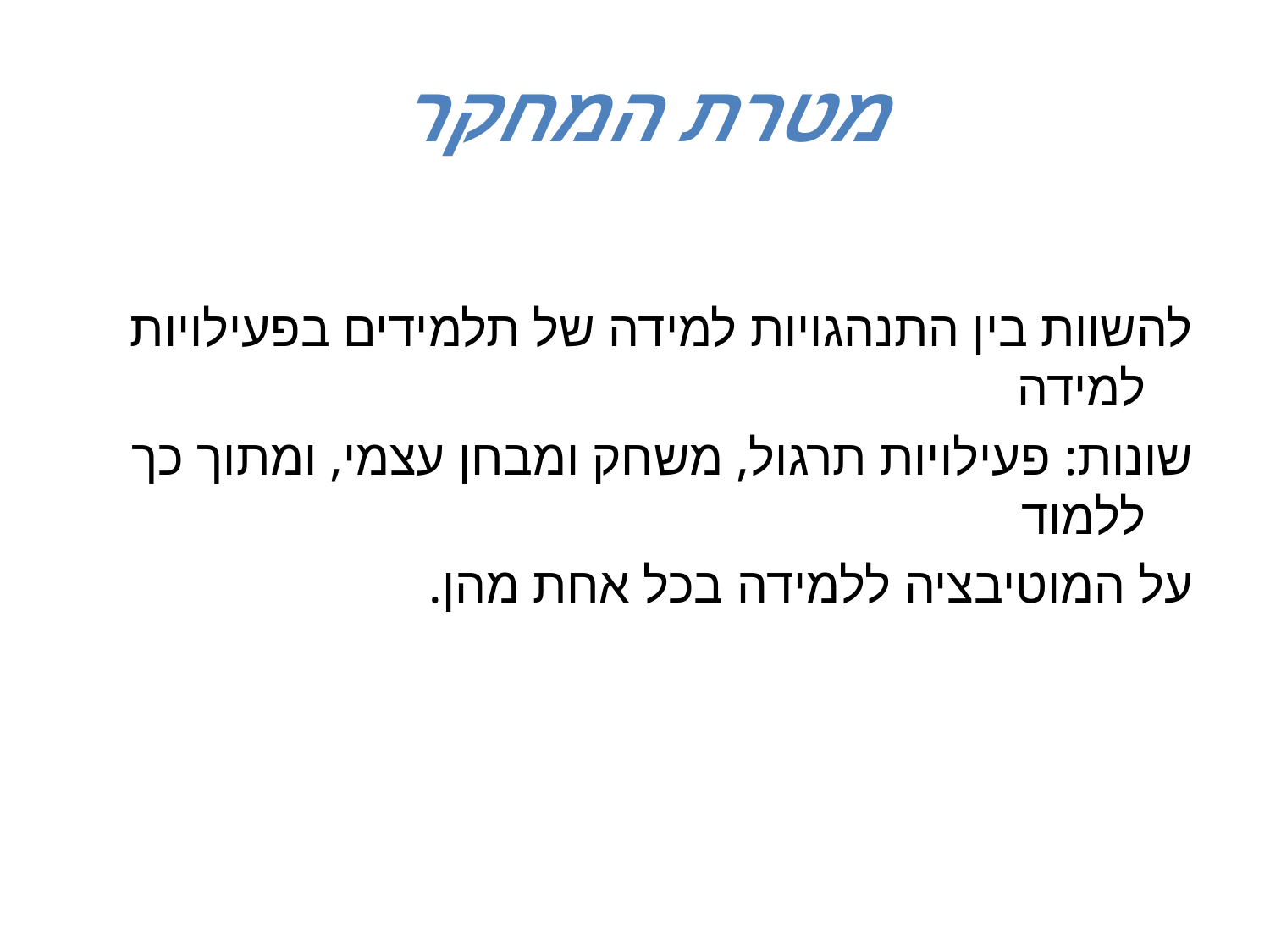

# מטרת המחקר

להשוות בין התנהגויות למידה של תלמידים בפעילויות למידה
שונות: פעילויות תרגול, משחק ומבחן עצמי, ומתוך כך ללמוד
על המוטיבציה ללמידה בכל אחת מהן.